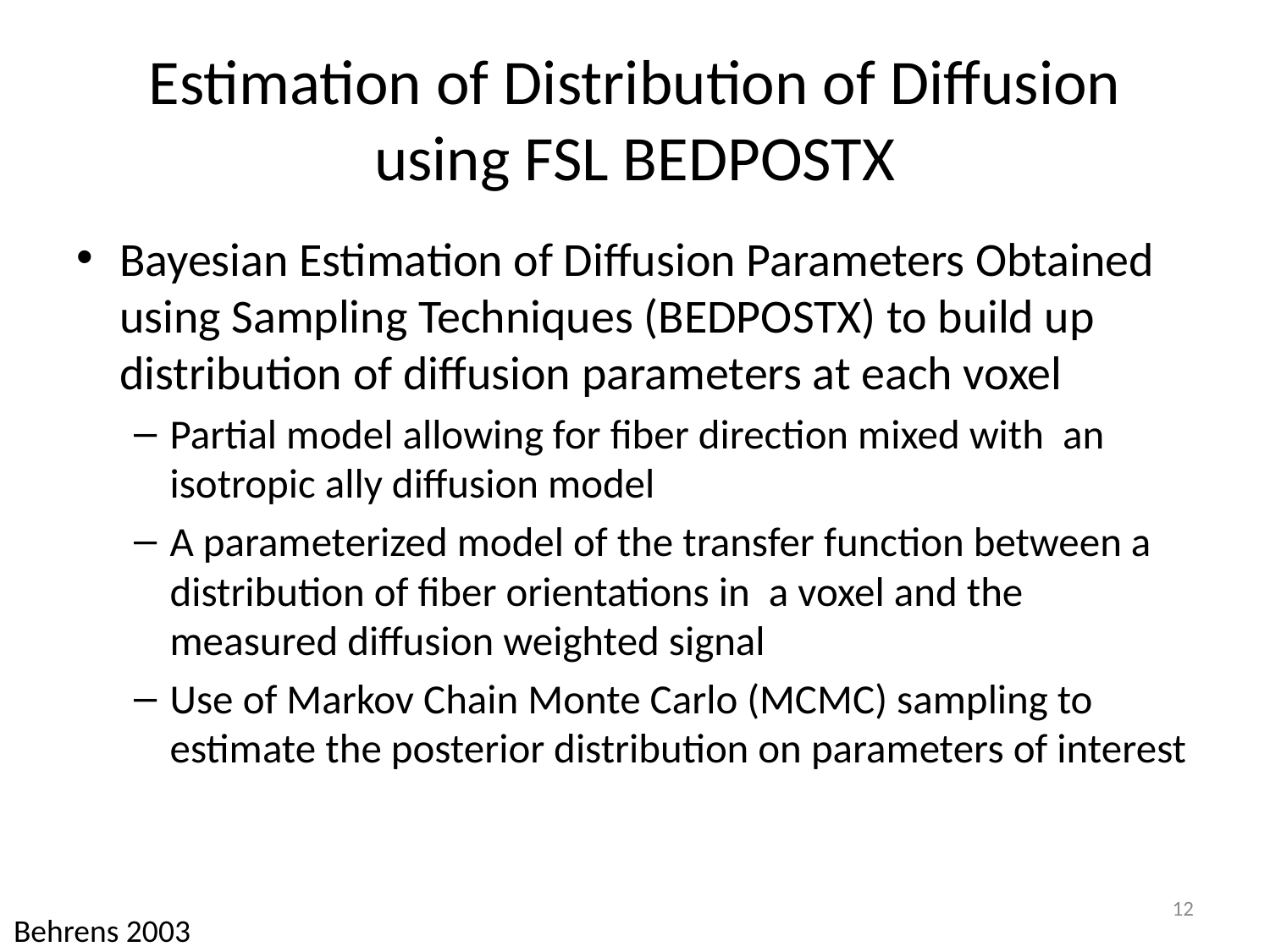

# Estimation of Distribution of Diffusion using FSL BEDPOSTX
Bayesian Estimation of Diffusion Parameters Obtained using Sampling Techniques (BEDPOSTX) to build up distribution of diffusion parameters at each voxel
Partial model allowing for fiber direction mixed with  an isotropic ally diffusion model
A parameterized model of the transfer function between a distribution of fiber orientations in  a voxel and the measured diffusion weighted signal
Use of Markov Chain Monte Carlo (MCMC) sampling to estimate the posterior distribution on parameters of interest
12
Behrens 2003